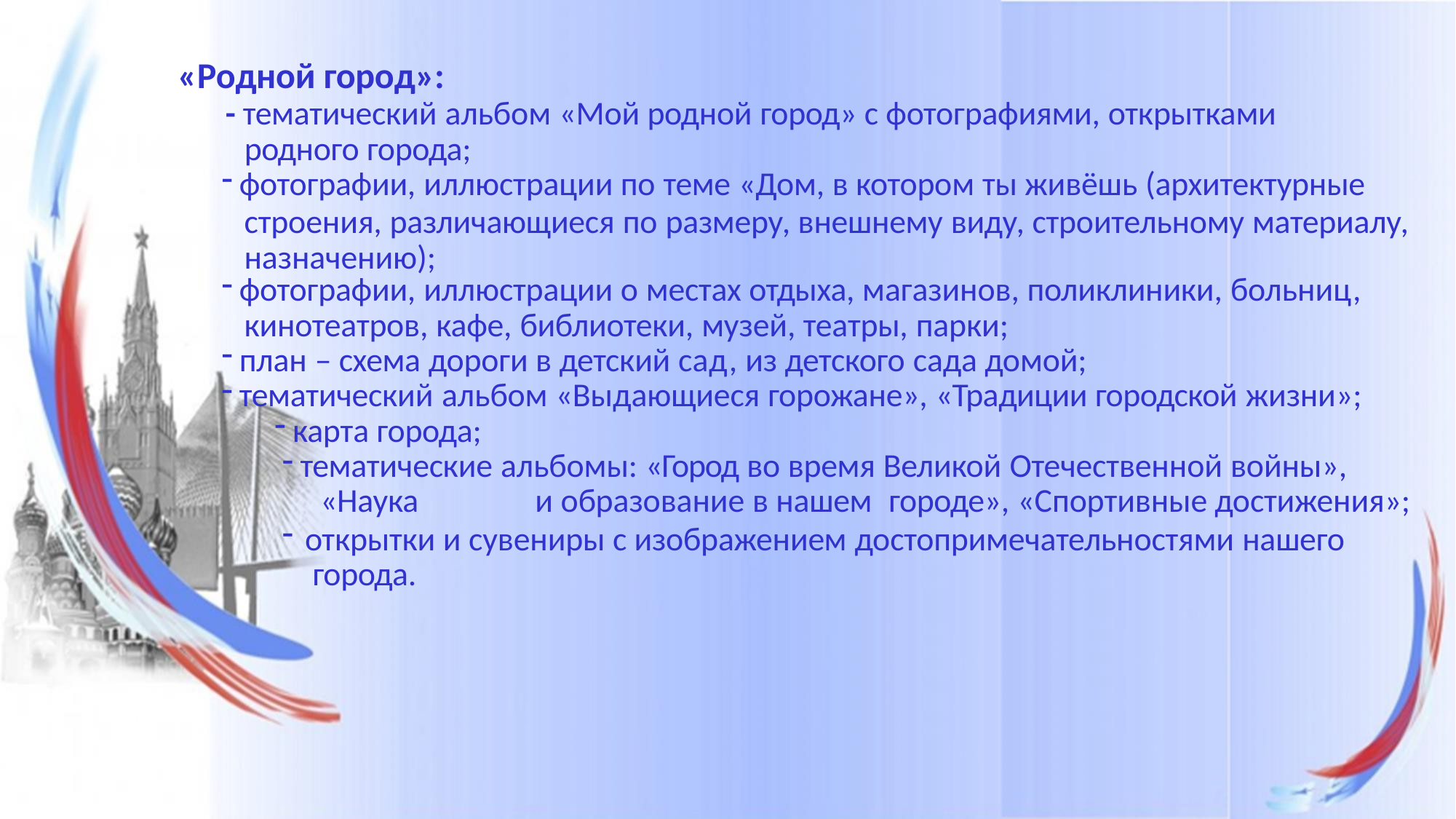

# «Родной город»:
- тематический альбом «Мой родной город» с фотографиями, открытками
родного города;
фотографии, иллюстрации по теме «Дом, в котором ты живёшь (архитектурные
строения, различающиеся по размеру, внешнему виду, строительному материалу,  назначению);
фотографии, иллюстрации о местах отдыха, магазинов, поликлиники, больниц,
кинотеатров, кафе, библиотеки, музей, театры, парки;
план – схема дороги в детский сад, из детского сада домой;
тематический альбом «Выдающиеся горожане», «Традиции городской жизни»;
карта города;
тематические альбомы: «Город во время Великой Отечественной войны»,
«Наука	и образование в нашем	городе», «Спортивные достижения»;
открытки и сувениры с изображением достопримечательностями нашего  города.